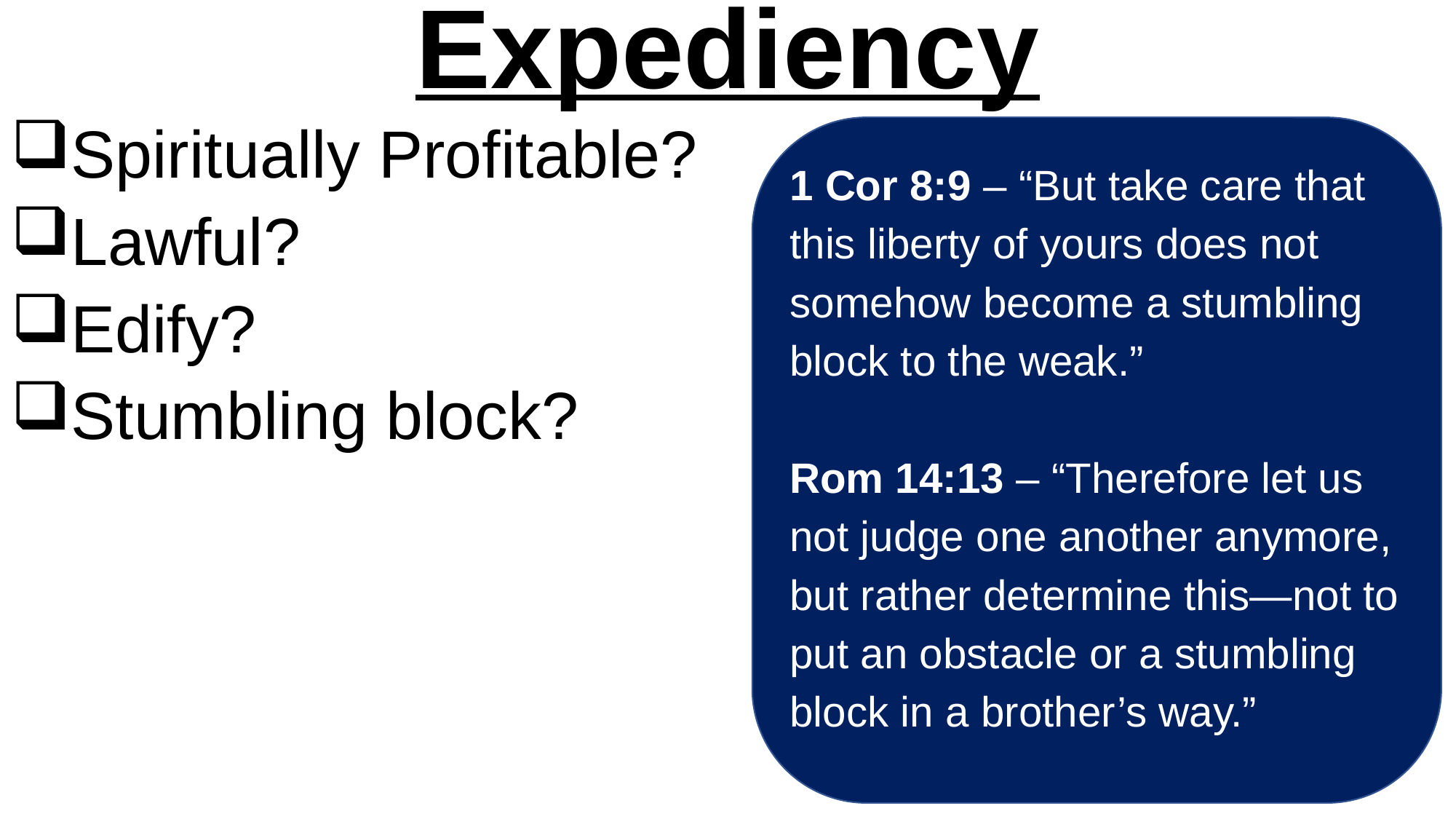

# Expediency
Spiritually Profitable?
Lawful?
Edify?
Stumbling block?

1 Cor 8:9 – “But take care that this liberty of yours does not somehow become a stumbling block to the weak.”

Rom 14:13 – “Therefore let us not judge one another anymore, but rather determine this—not to put an obstacle or a stumbling block in a brother’s way.”